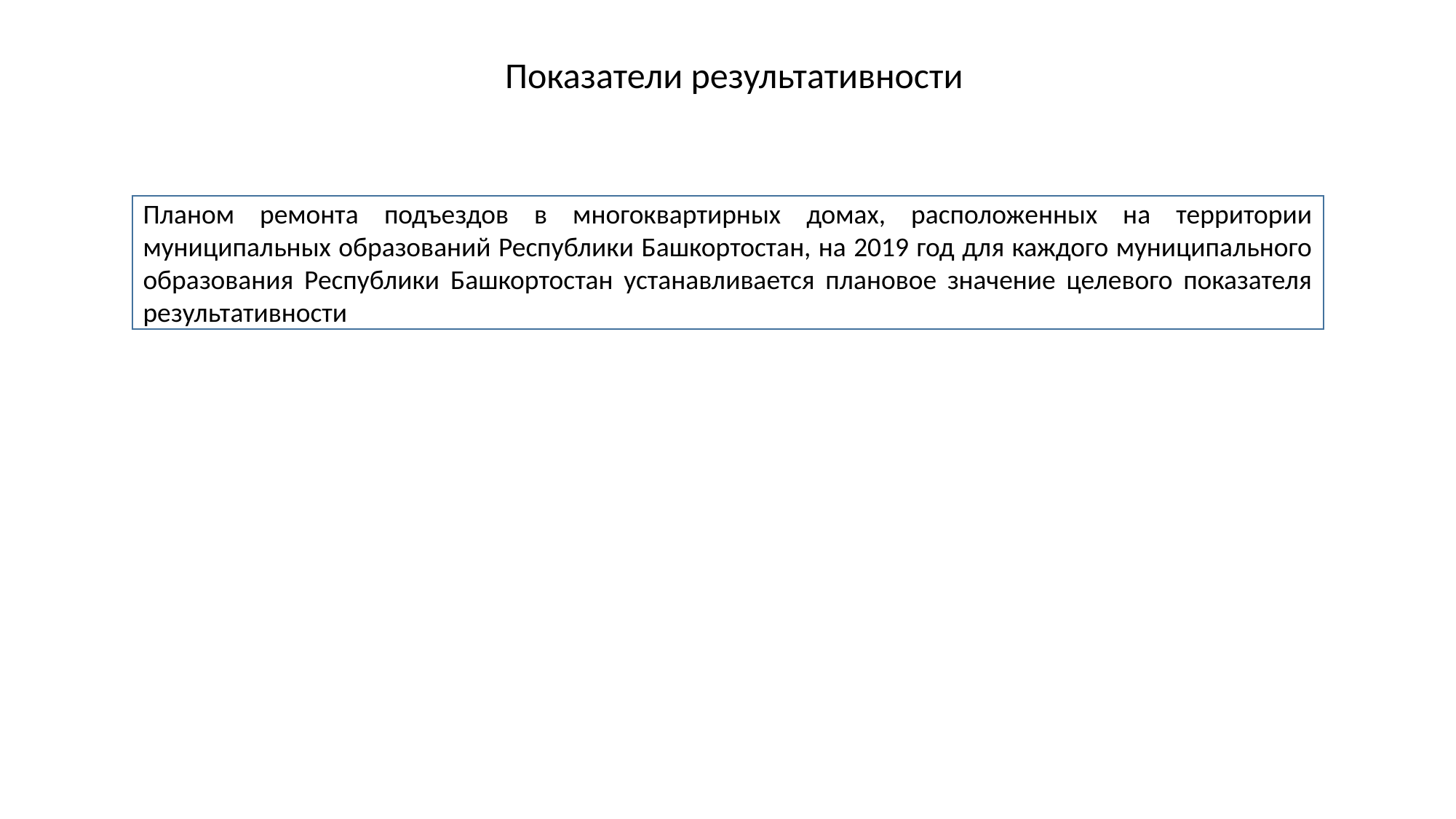

# Показатели результативности
Планом ремонта подъездов в многоквартирных домах, расположенных на территории муниципальных образований Республики Башкортостан, на 2019 год для каждого муниципального образования Республики Башкортостан устанавливается плановое значение целевого показателя результативности